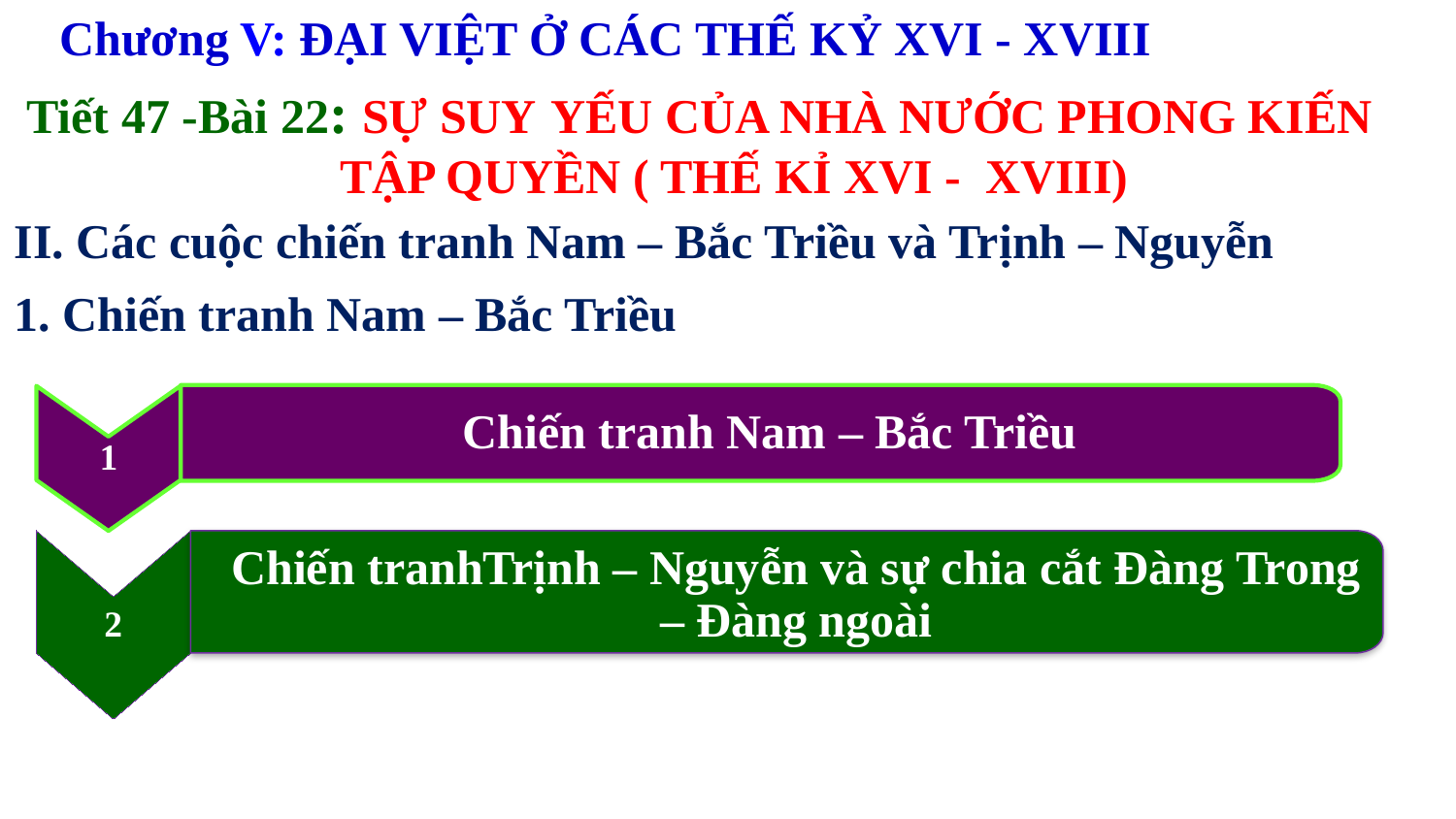

Chương V: ĐẠI VIỆT Ở CÁC THẾ KỶ XVI - XVIII
Tiết 47 -Bài 22: SỰ SUY YẾU CỦA NHÀ NƯỚC PHONG KIẾN
TẬP QUYỀN ( THẾ KỈ XVI -  XVIII)
II. Các cuộc chiến tranh Nam – Bắc Triều và Trịnh – Nguyễn
1. Chiến tranh Nam – Bắc Triều
Chiến tranh Nam – Bắc Triều
1
2

Chiến tranhTrịnh – Nguyễn và sự chia cắt Đàng Trong – Đàng ngoài